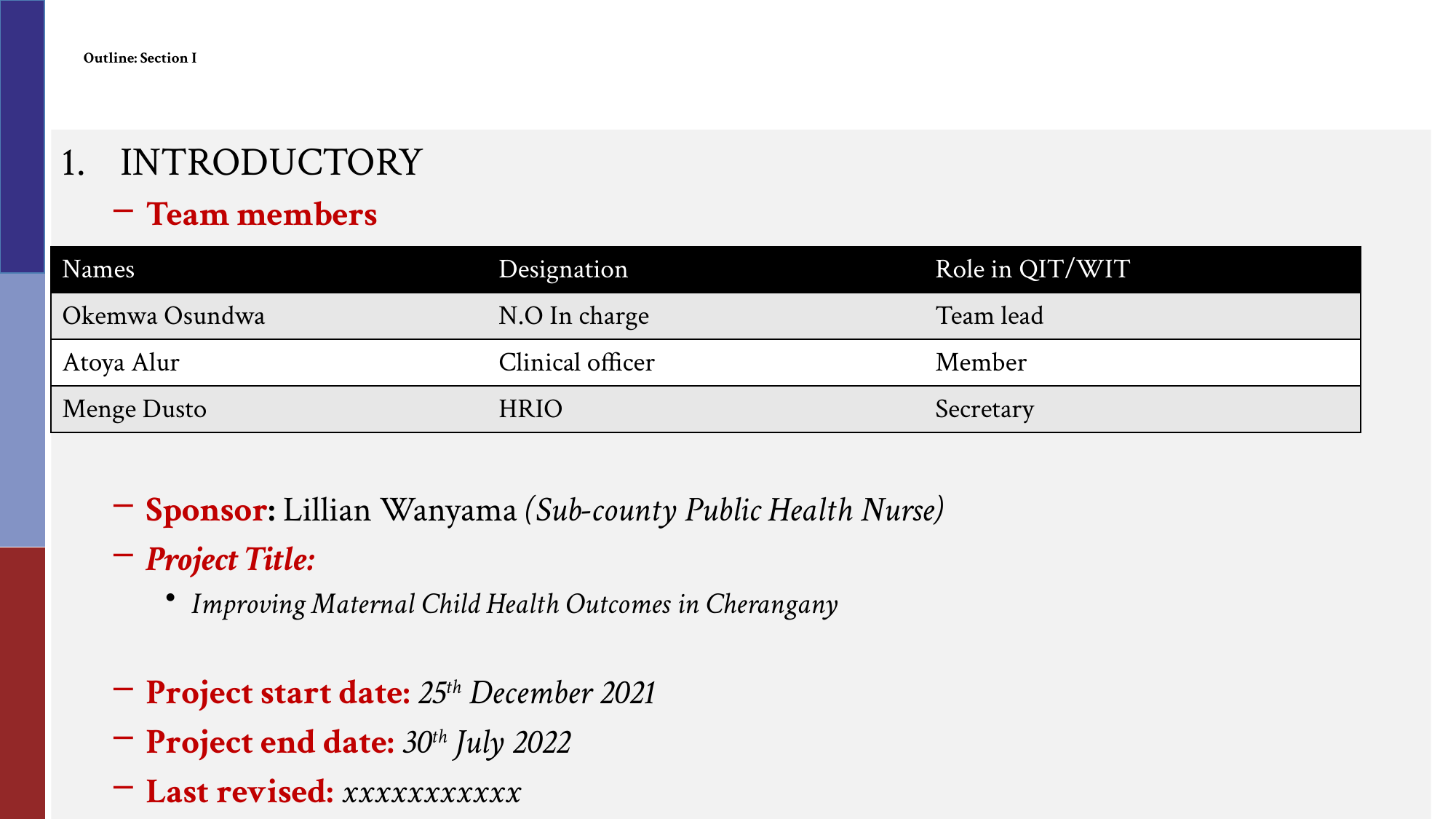

# Outline: Section I
INTRODUCTORY
Team members

Sponsor: Lillian Wanyama (Sub-county Public Health Nurse)
Project Title:
Improving Maternal Child Health Outcomes in Cherangany

Project start date: 25th December 2021
Project end date: 30th July 2022
Last revised: xxxxxxxxxxx

| Names | Designation | Role in QIT/WIT |
| --- | --- | --- |
| Okemwa Osundwa | N.O In charge | Team lead |
| Atoya Alur | Clinical officer | Member |
| Menge Dusto | HRIO | Secretary |